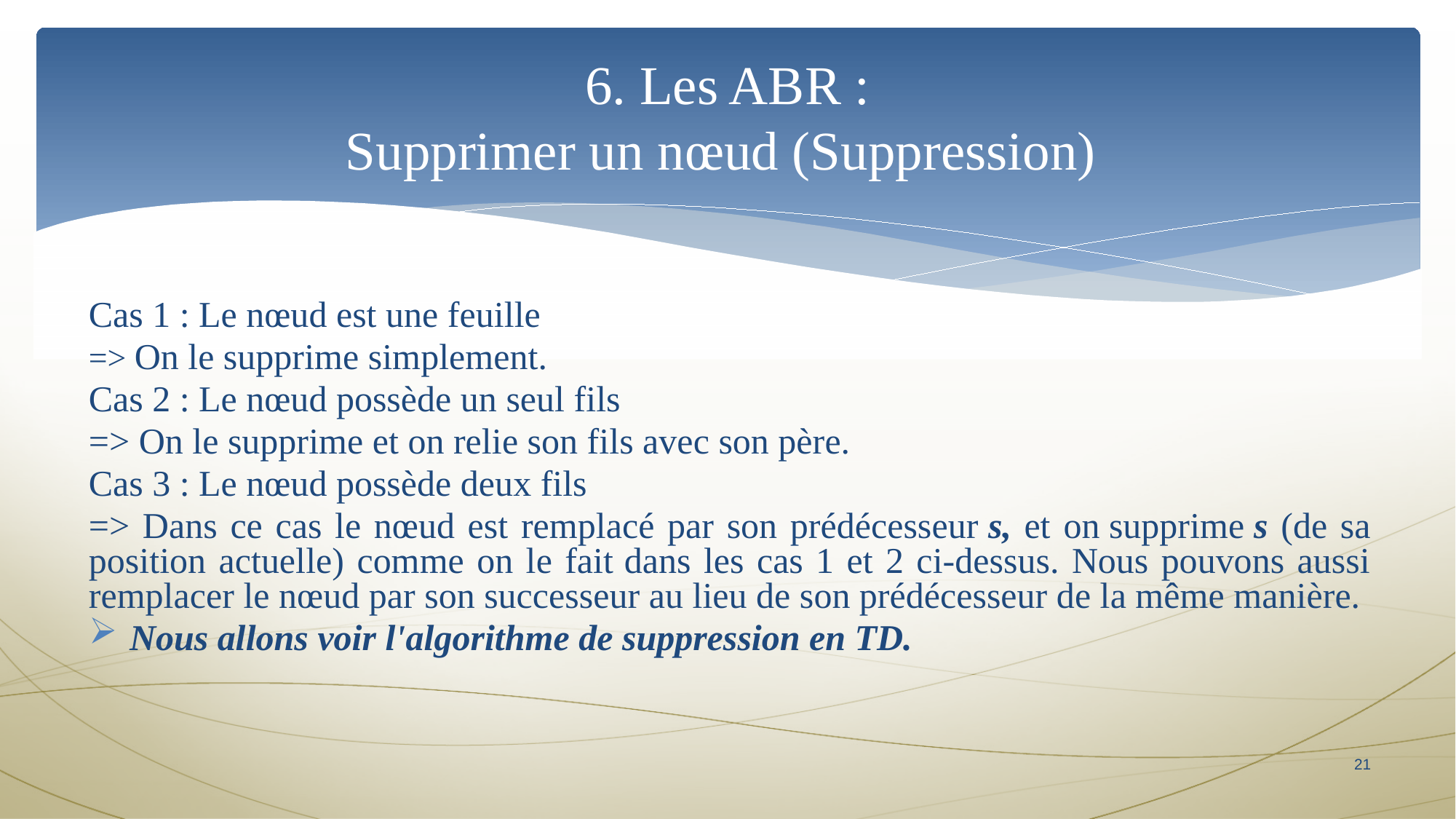

6. Les ABR :
Supprimer un nœud (Suppression)
Cas 1 : Le nœud est une feuille
=> On le supprime simplement.
Cas 2 : Le nœud possède un seul fils
=> On le supprime et on relie son fils avec son père.
Cas 3 : Le nœud possède deux fils
=> Dans ce cas le nœud est remplacé par son prédécesseur s, et on supprime s (de sa position actuelle) comme on le fait dans les cas 1 et 2 ci-dessus. Nous pouvons aussi remplacer le nœud par son successeur au lieu de son prédécesseur de la même manière.
Nous allons voir l'algorithme de suppression en TD.
21